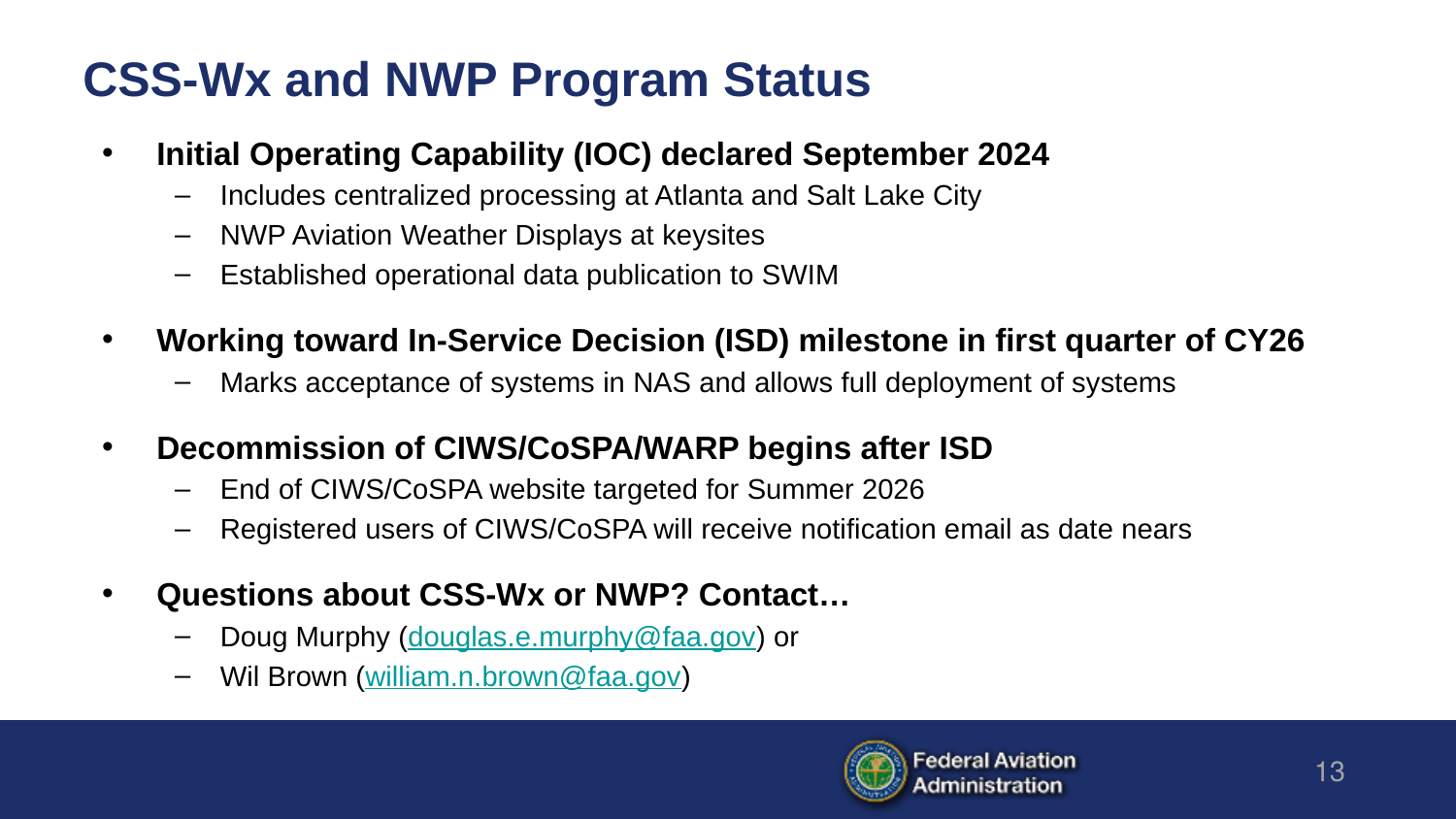

# CSS-Wx and NWP Program Status
Initial Operating Capability (IOC) declared September 2024
Includes centralized processing at Atlanta and Salt Lake City
NWP Aviation Weather Displays at keysites
Established operational data publication to SWIM

Working toward In-Service Decision (ISD) milestone in first quarter of CY26
Marks acceptance of systems in NAS and allows full deployment of systems

Decommission of CIWS/CoSPA/WARP begins after ISD
End of CIWS/CoSPA website targeted for Summer 2026
Registered users of CIWS/CoSPA will receive notification email as date nears

Questions about CSS-Wx or NWP? Contact…
Doug Murphy (douglas.e.murphy@faa.gov) or
Wil Brown (william.n.brown@faa.gov)
13